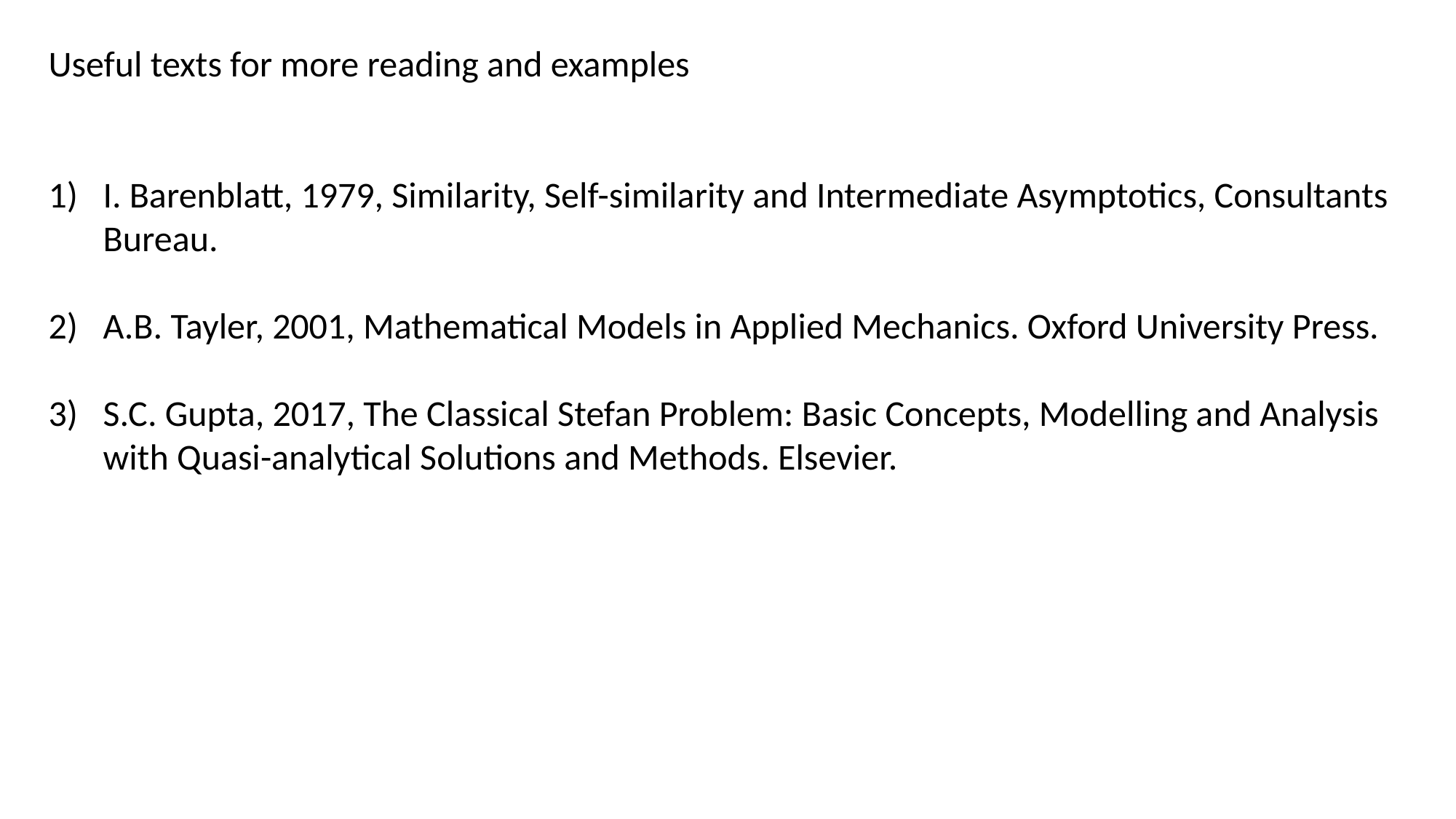

Useful texts for more reading and examples

I. Barenblatt, 1979, Similarity, Self-similarity and Intermediate Asymptotics, Consultants Bureau.

A.B. Tayler, 2001, Mathematical Models in Applied Mechanics. Oxford University Press.

S.C. Gupta, 2017, The Classical Stefan Problem: Basic Concepts, Modelling and Analysis with Quasi-analytical Solutions and Methods. Elsevier.